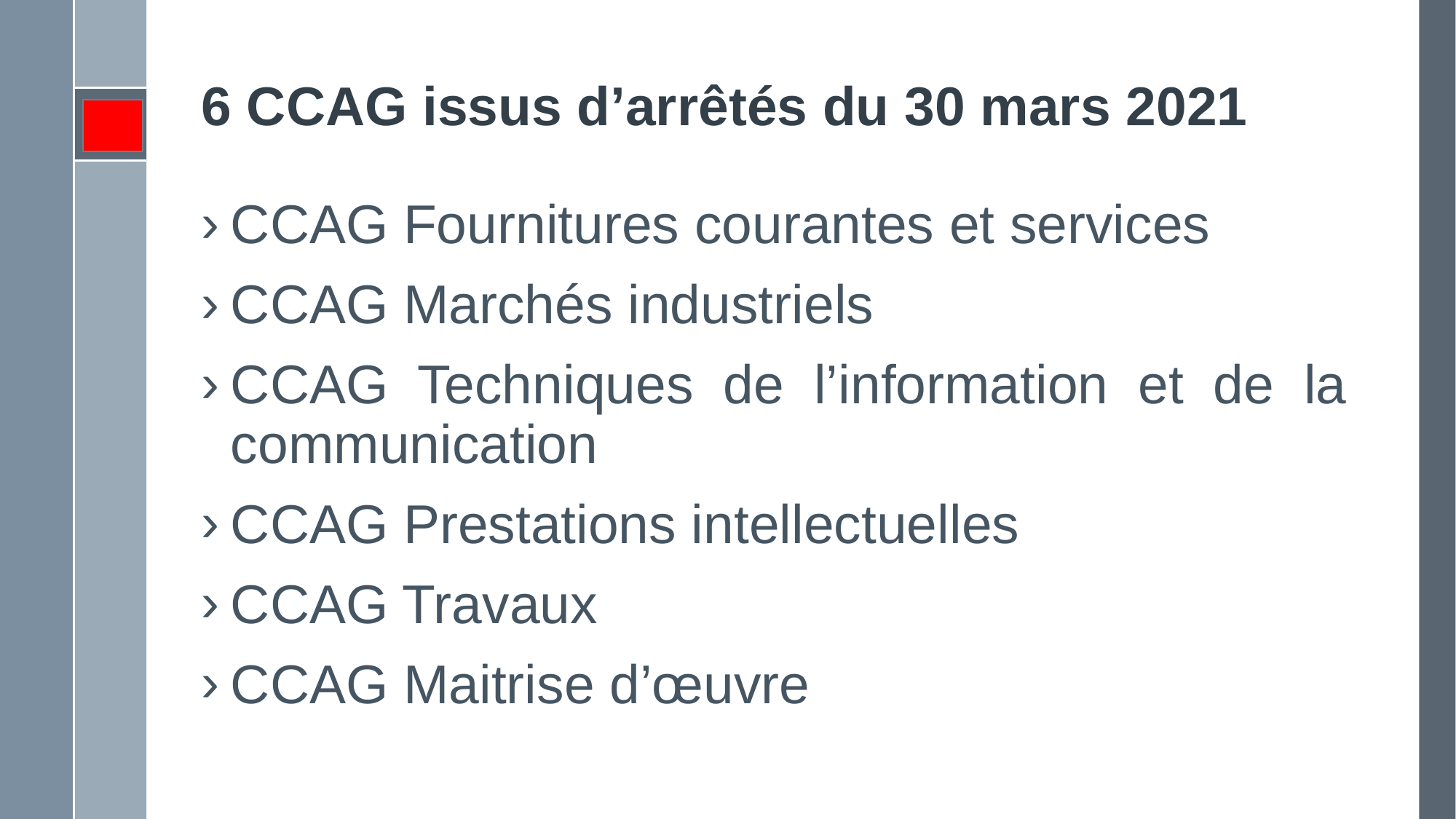

# 6 CCAG issus d’arrêtés du 30 mars 2021

CCAG Fournitures courantes et services
CCAG Marchés industriels
CCAG Techniques de l’information et de la communication
CCAG Prestations intellectuelles
CCAG Travaux
CCAG Maitrise d’œuvre